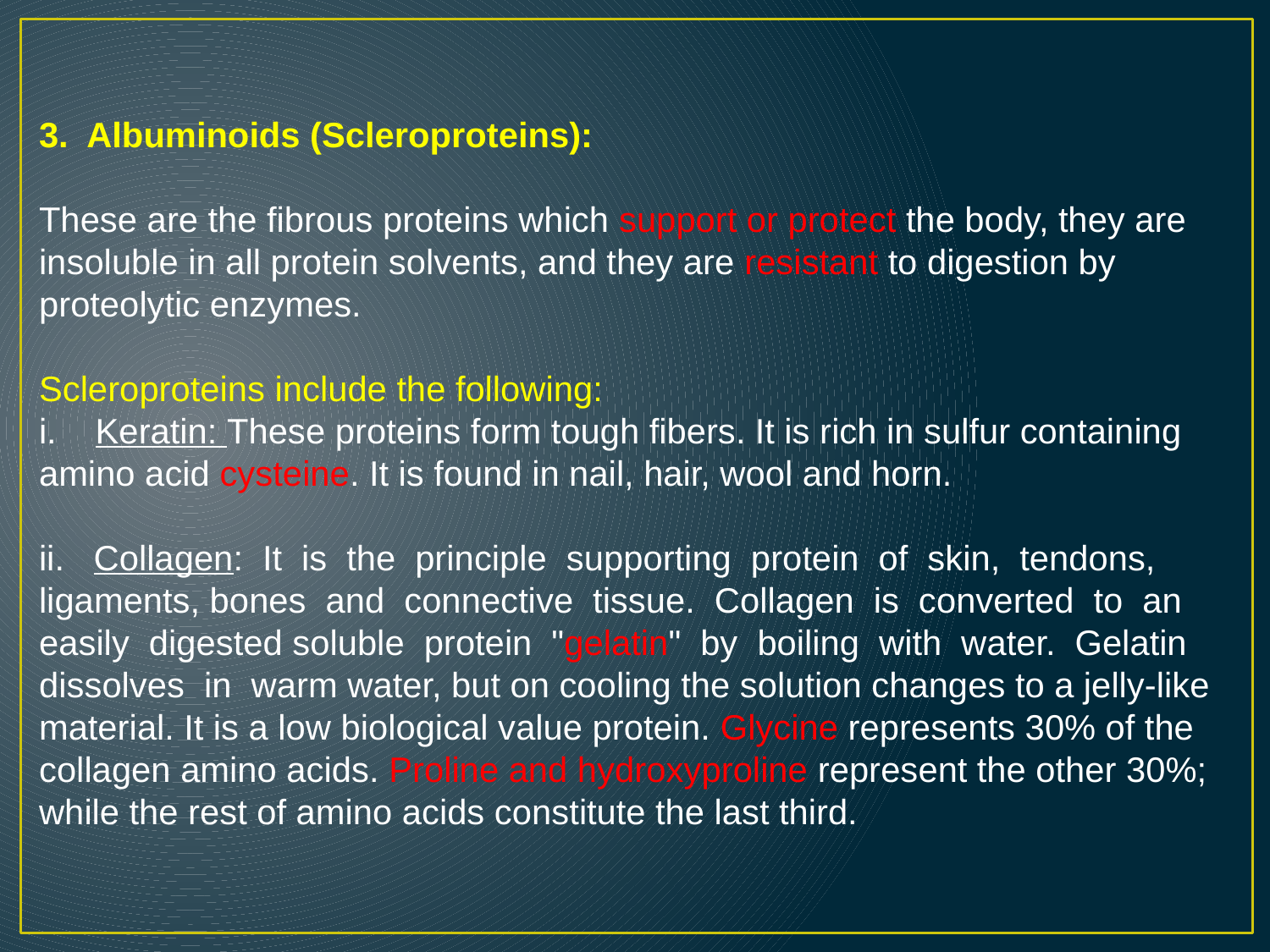

Albuminoids (Scleroproteins):

These are the fibrous proteins which support or protect the body, they are
insoluble in all protein solvents, and they are resistant to digestion by proteolytic enzymes.

Scleroproteins include the following:
i.    Keratin: These proteins form tough fibers. It is rich in sulfur containing amino acid cysteine. It is found in nail, hair, wool and horn.

ii.   Collagen:  It  is  the  principle  supporting  protein  of  skin,  tendons,  ligaments, bones  and  connective  tissue.  Collagen  is  converted  to  an  easily  digested soluble  protein  "gelatin"  by  boiling  with  water.  Gelatin  dissolves  in  warm water, but on cooling the solution changes to a jelly-like material. It is a low biological value protein. Glycine represents 30% of the collagen amino acids. Proline and hydroxyproline represent the other 30%; while the rest of amino acids constitute the last third.